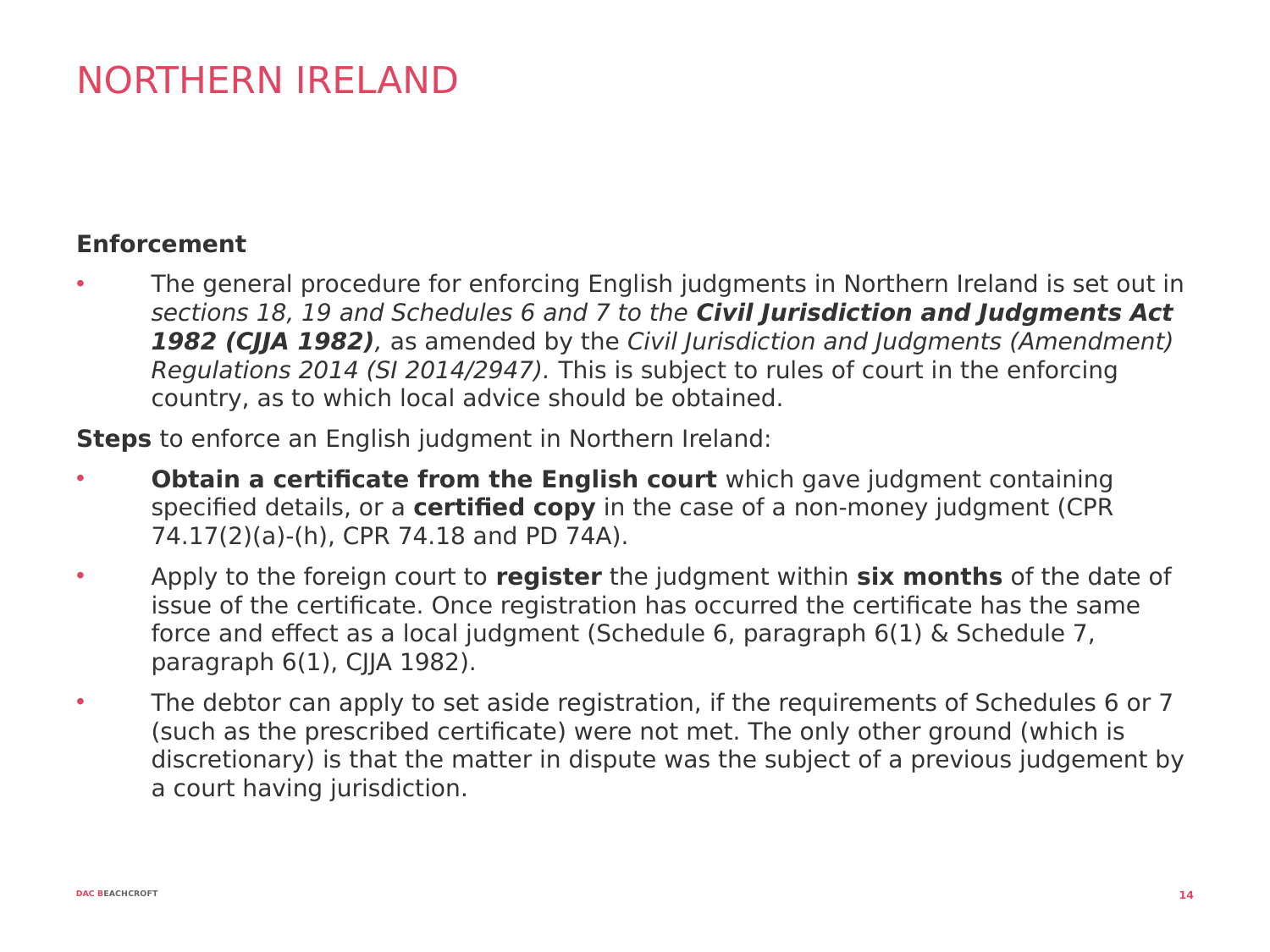

# NORTHERN IRELAND
Enforcement
The general procedure for enforcing English judgments in Northern Ireland is set out in sections 18, 19 and Schedules 6 and 7 to the Civil Jurisdiction and Judgments Act 1982 (CJJA 1982), as amended by the Civil Jurisdiction and Judgments (Amendment) Regulations 2014 (SI 2014/2947). This is subject to rules of court in the enforcing country, as to which local advice should be obtained.
Steps to enforce an English judgment in Northern Ireland:
Obtain a certificate from the English court which gave judgment containing specified details, or a certified copy in the case of a non-money judgment (CPR 74.17(2)(a)-(h), CPR 74.18 and PD 74A).
Apply to the foreign court to register the judgment within six months of the date of issue of the certificate. Once registration has occurred the certificate has the same force and effect as a local judgment (Schedule 6, paragraph 6(1) & Schedule 7, paragraph 6(1), CJJA 1982).
The debtor can apply to set aside registration, if the requirements of Schedules 6 or 7 (such as the prescribed certificate) were not met. The only other ground (which is discretionary) is that the matter in dispute was the subject of a previous judgement by a court having jurisdiction.

14